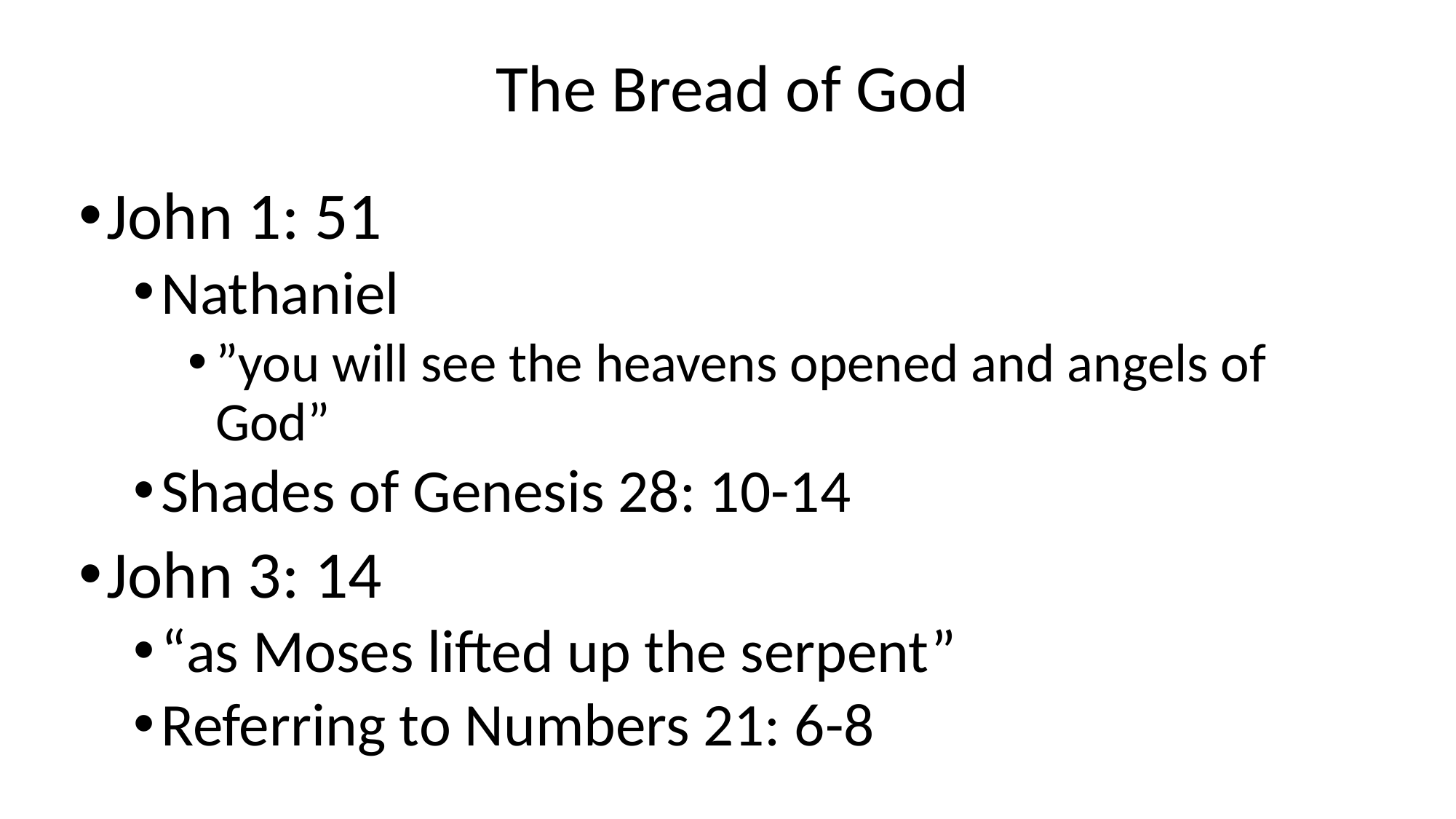

# The Bread of God
John 1: 51
Nathaniel
”you will see the heavens opened and angels of God”
Shades of Genesis 28: 10-14
John 3: 14
“as Moses lifted up the serpent”
Referring to Numbers 21: 6-8